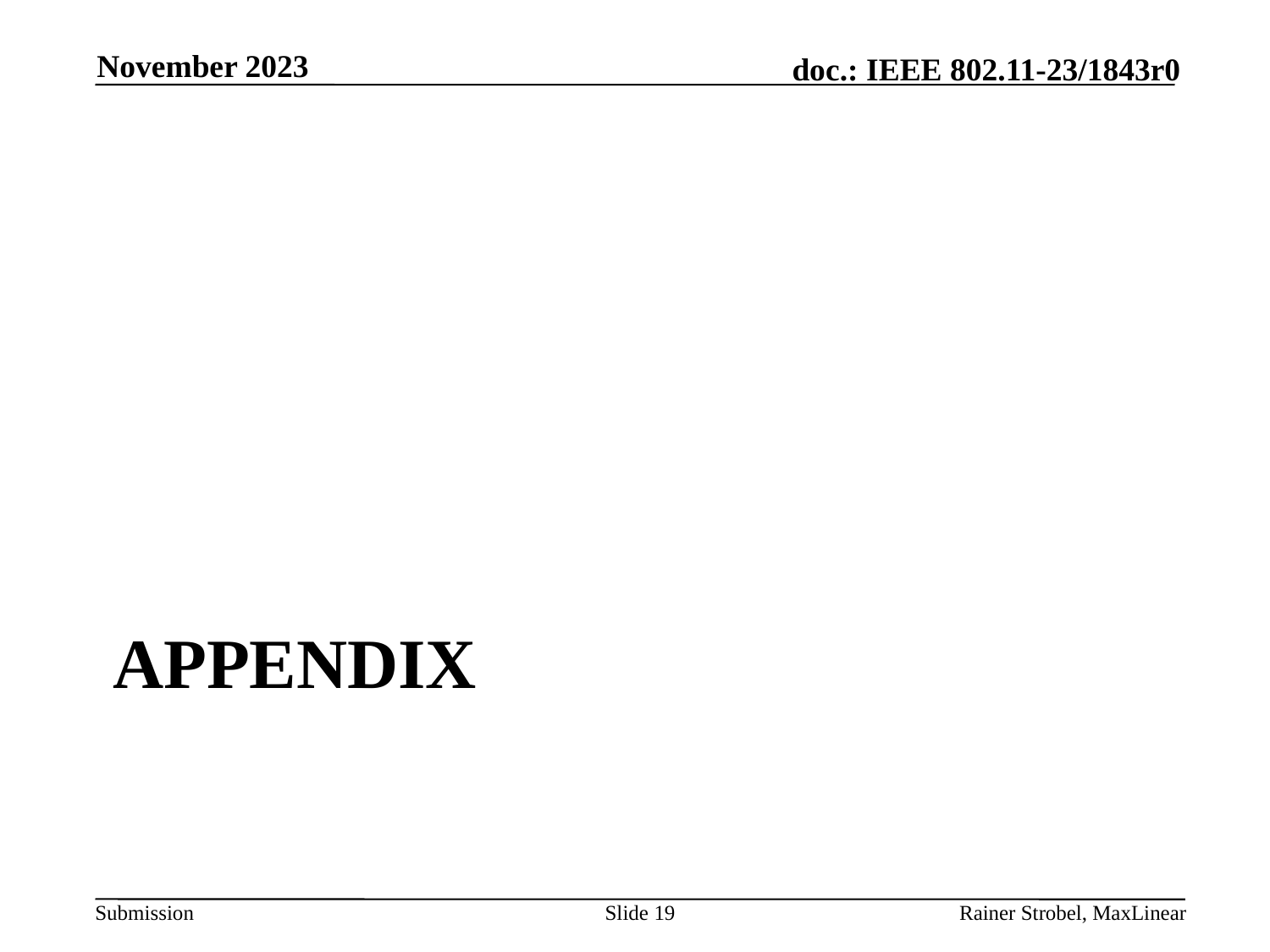

November 2023

# APPENDIX
Slide 19
Rainer Strobel, MaxLinear